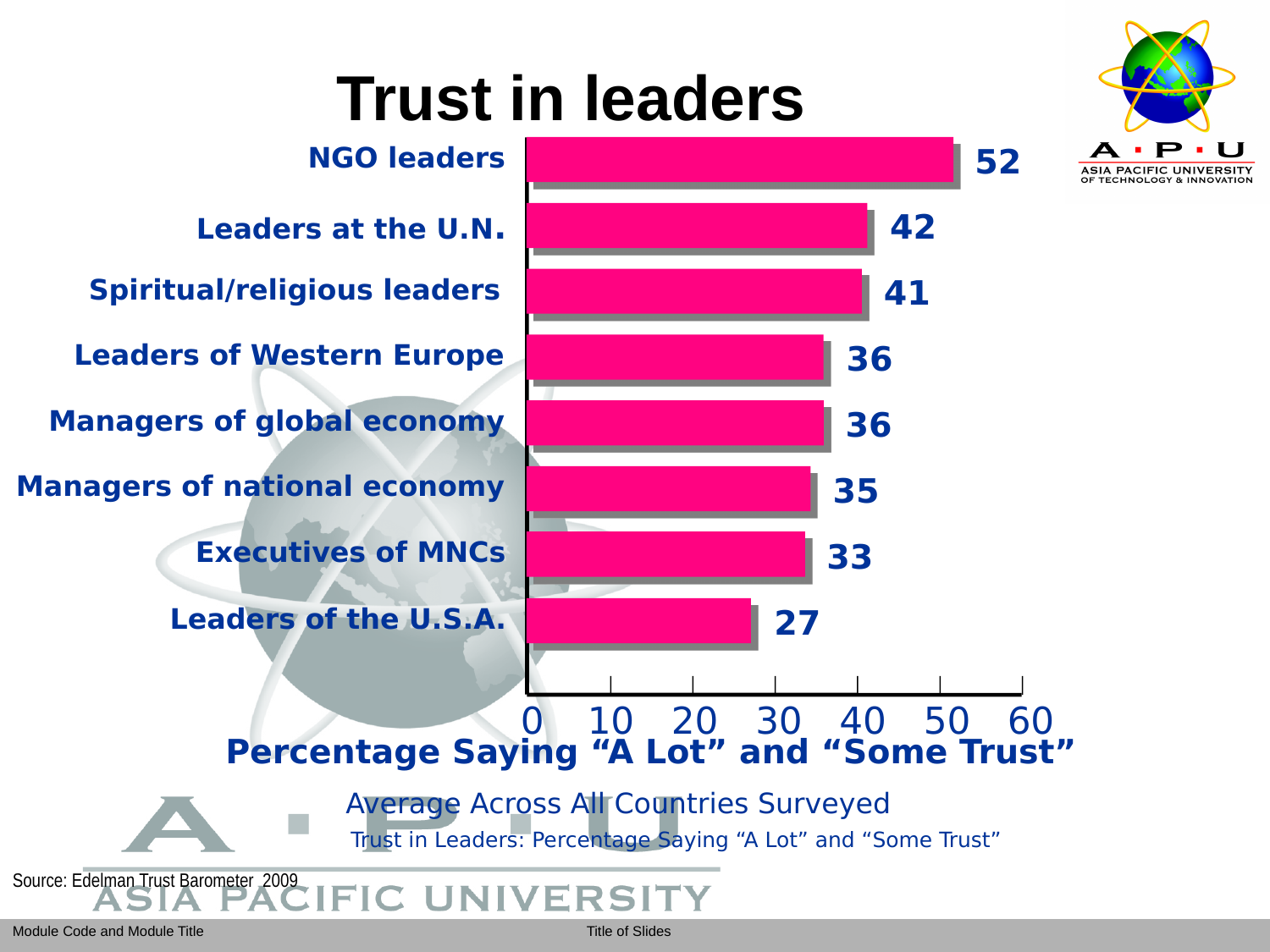

# Trust in leaders
NGO leaders
52

Leaders at the U.N.
42

Spiritual/religious leaders
41

Leaders of Western Europe
36

Managers of global economy
36

Managers of national economy
35

Executives of MNCs
33

Leaders of the U.S.A.
27

0
10
20
30
40
50
60
Percentage Saying “A Lot” and “Some Trust”
Average Across All Countries Surveyed

Trust in Leaders: Percentage Saying “A Lot” and “Some Trust”
Source: Edelman Trust Barometer  2009
>57